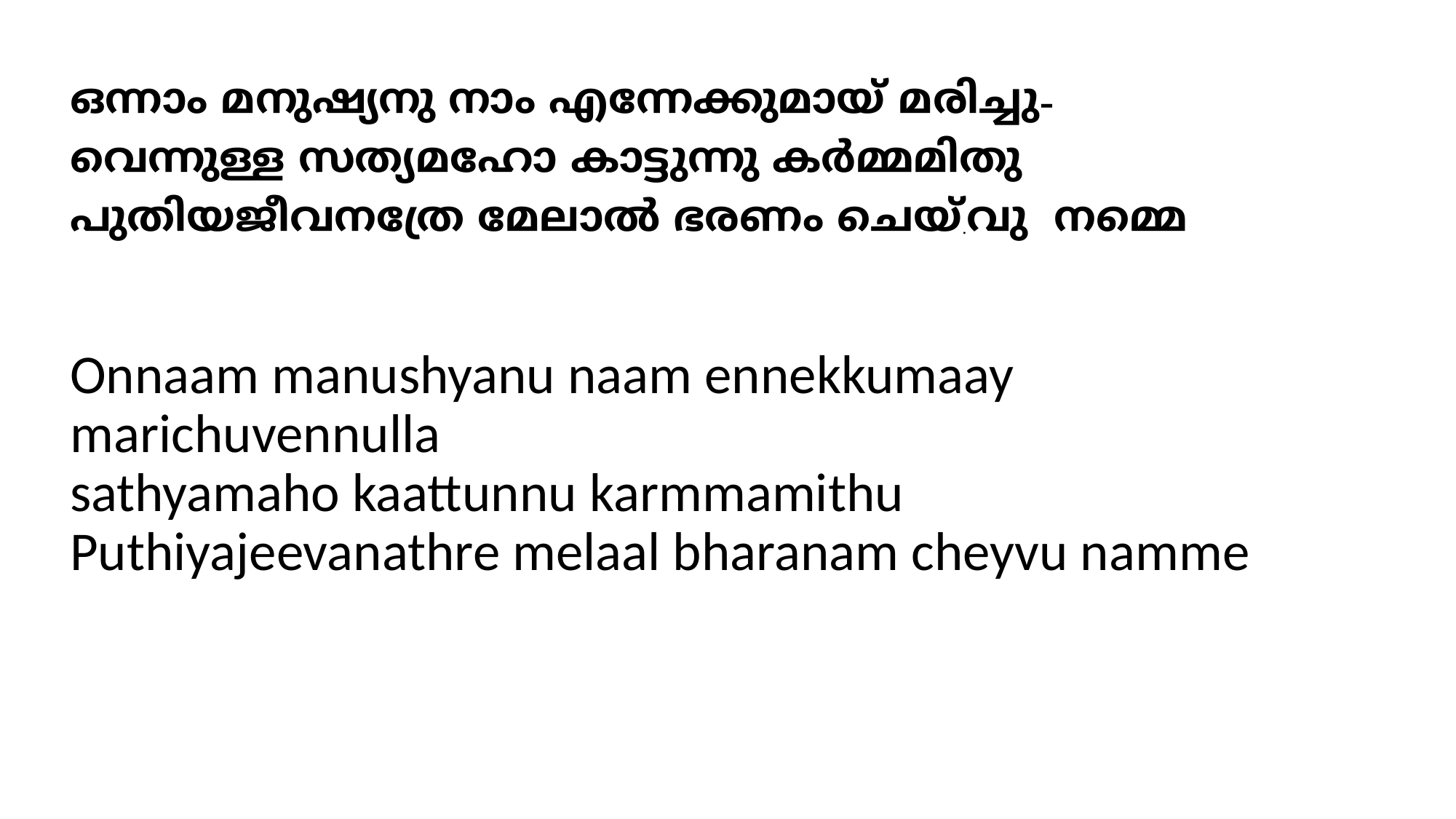

ഒന്നാം മനുഷ്യനു നാം എന്നേക്കുമായ് മരിച്ചു-

വെന്നുള്ള സത്യമഹോ കാട്ടുന്നു കര്‍മ്മമിതു

പുതിയജീവനത്രേ മേലാല്‍ ഭരണം ചെയ്.വു  നമ്മെ

# Onnaam manushyanu naam ennekkumaay marichuvennulla sathyamaho kaattunnu karmmamithu Puthiyajeevanathre melaal bharanam cheyvu namme